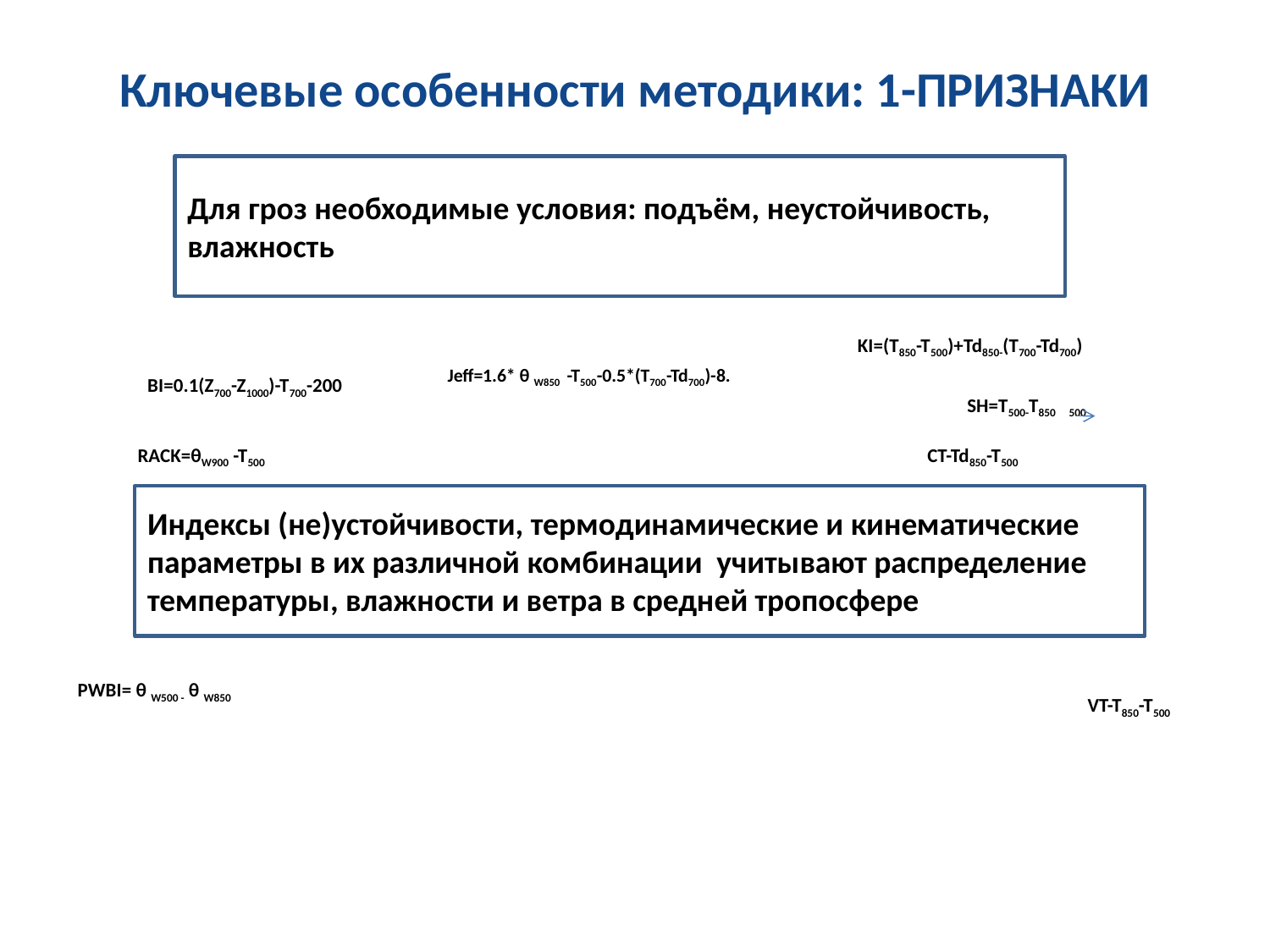

# Ключевые особенности методики: 1-ПРИЗНАКИ
Для гроз необходимые условия: подъём, неустойчивость, влажность
KI=(T850-T500)+Td850-(T700-Td700)
Jeff=1.6* θ W850  -T500-0.5*(T700-Td700)-8.
BI=0.1(Z700-Z1000)-T700-200
SH=T500-T850   500
RACK=θW900 -T500
CT-Td850-T500
Индексы (не)устойчивости, термодинамические и кинематические параметры в их различной комбинации  учитывают распределение температуры, влажности и ветра в средней тропосфере
PWBI= θ W500 - θ W850
VT-T850-T500